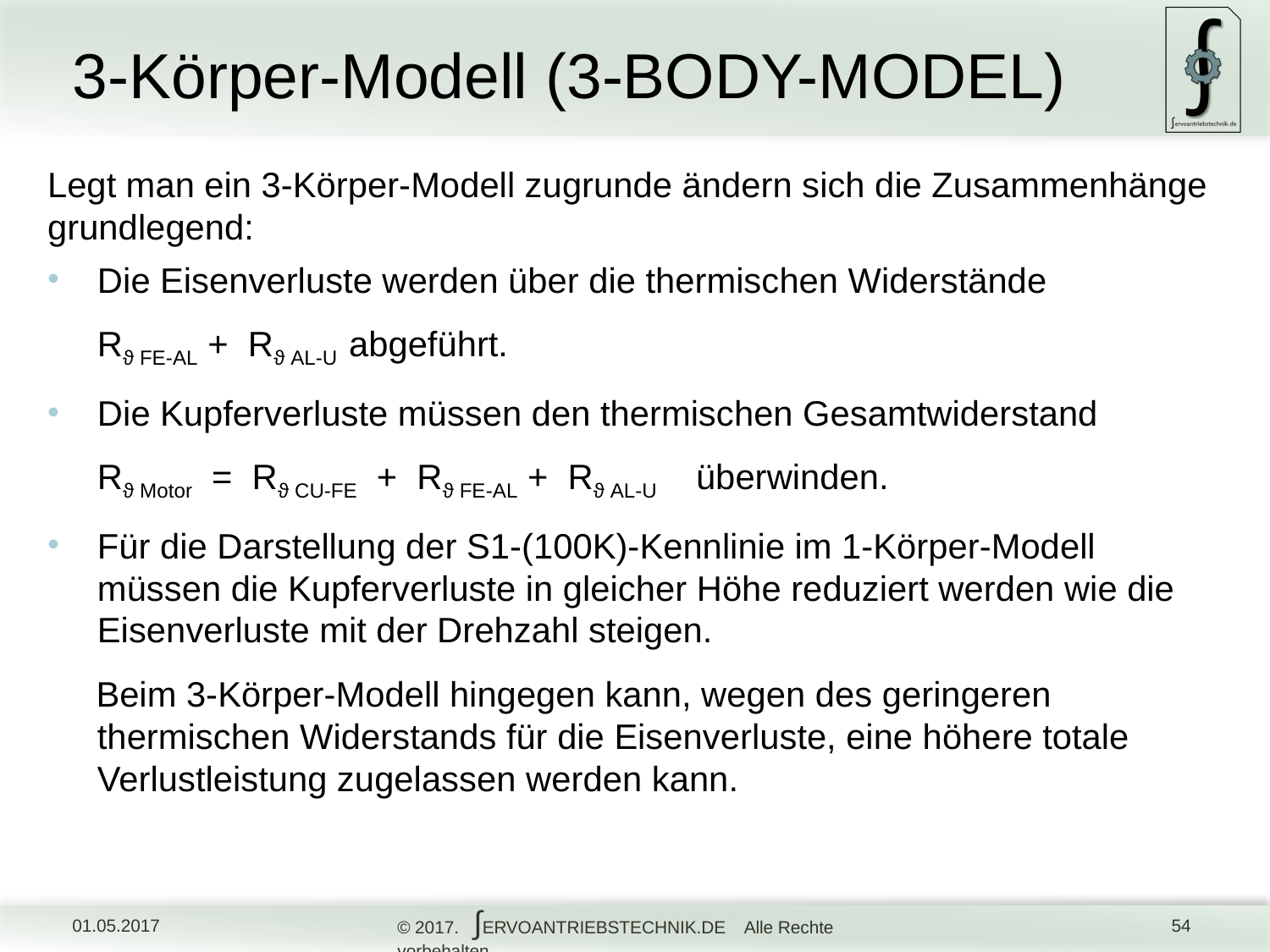

# 3-Körper-Modell (3-BODY-MODEL)
Legt man ein 3-Körper-Modell zugrunde ändern sich die Zusammenhänge grundlegend:
Die Eisenverluste werden über die thermischen Widerstände
	Rϑ FE-AL +  Rϑ AL-U  abgeführt.
Die Kupferverluste müssen den thermischen Gesamtwiderstand
	Rϑ Motor  =  Rϑ CU-FE  +  Rϑ FE-AL +  Rϑ AL-U    überwinden.
Für die Darstellung der S1-(100K)-Kennlinie im 1-Körper-Modell müssen die Kupferverluste in gleicher Höhe reduziert werden wie die Eisenverluste mit der Drehzahl steigen.
     Beim 3-Körper-Modell hingegen kann, wegen des geringeren thermischen Widerstands für die Eisenverluste, eine höhere totale Verlustleistung zugelassen werden kann.

© 2017.   ∫ERVOANTRIEBSTECHNIK.DE    Alle Rechte vorbehalten.
01.05.2017
54